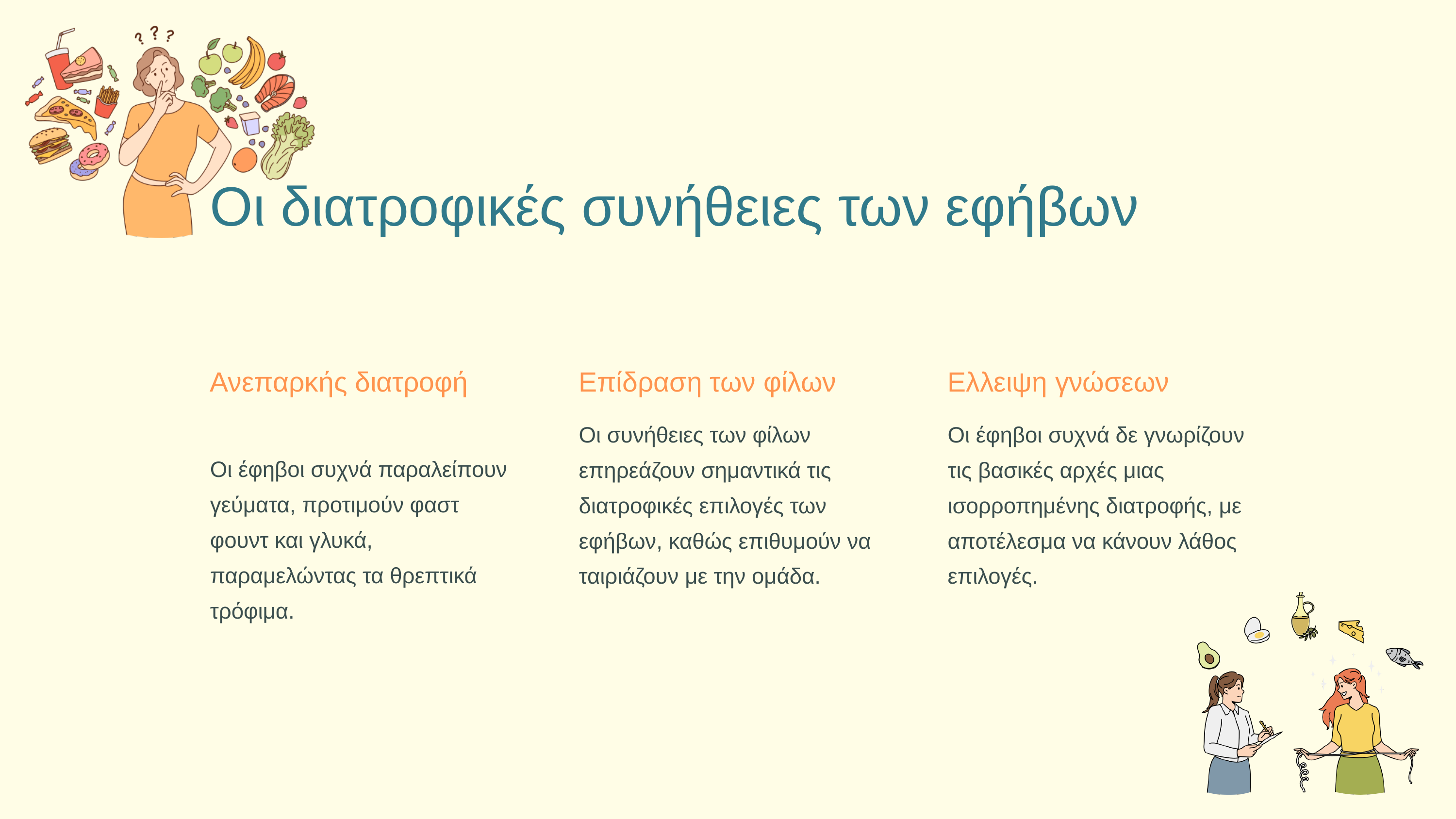

Οι διατροφικές συνήθειες των εφήβων
Ανεπαρκής διατροφή
Επίδραση των φίλων
Ελλειψη γνώσεων
Οι συνήθειες των φίλων επηρεάζουν σημαντικά τις διατροφικές επιλογές των εφήβων, καθώς επιθυμούν να ταιριάζουν με την ομάδα.
Οι έφηβοι συχνά δε γνωρίζουν τις βασικές αρχές μιας ισορροπημένης διατροφής, με αποτέλεσμα να κάνουν λάθος επιλογές.
Οι έφηβοι συχνά παραλείπουν γεύματα, προτιμούν φαστ φουντ και γλυκά, παραμελώντας τα θρεπτικά τρόφιμα.